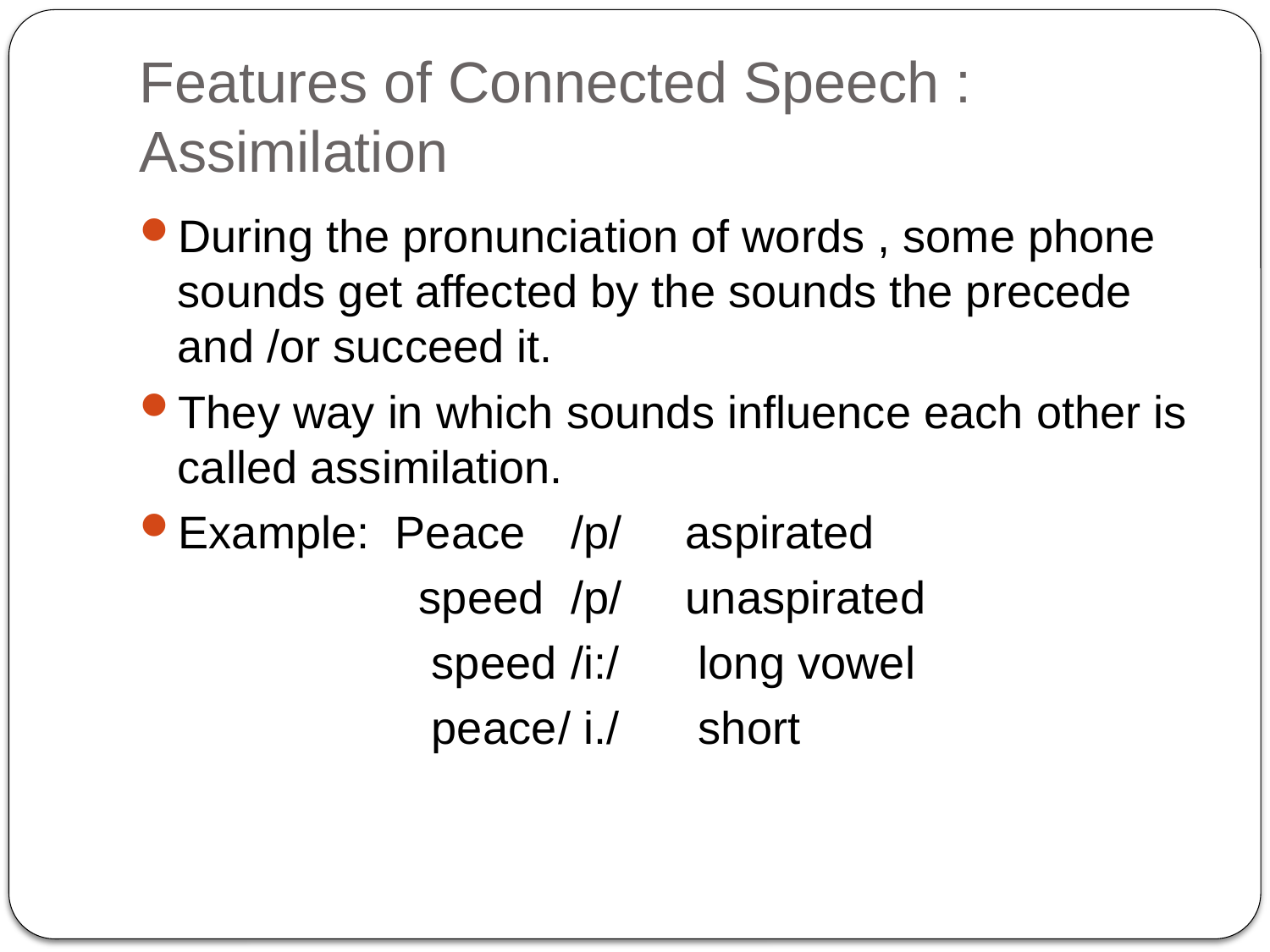

# Features of Connected Speech : Assimilation
During the pronunciation of words , some phone sounds get affected by the sounds the precede and /or succeed it.
They way in which sounds influence each other is called assimilation.
Example:  Peace	 /p/ 	aspirated
                      speed	 /p/ 	unaspirated
		          speed	 /i:/	 long vowel
		          peace	/ i./ 	 short